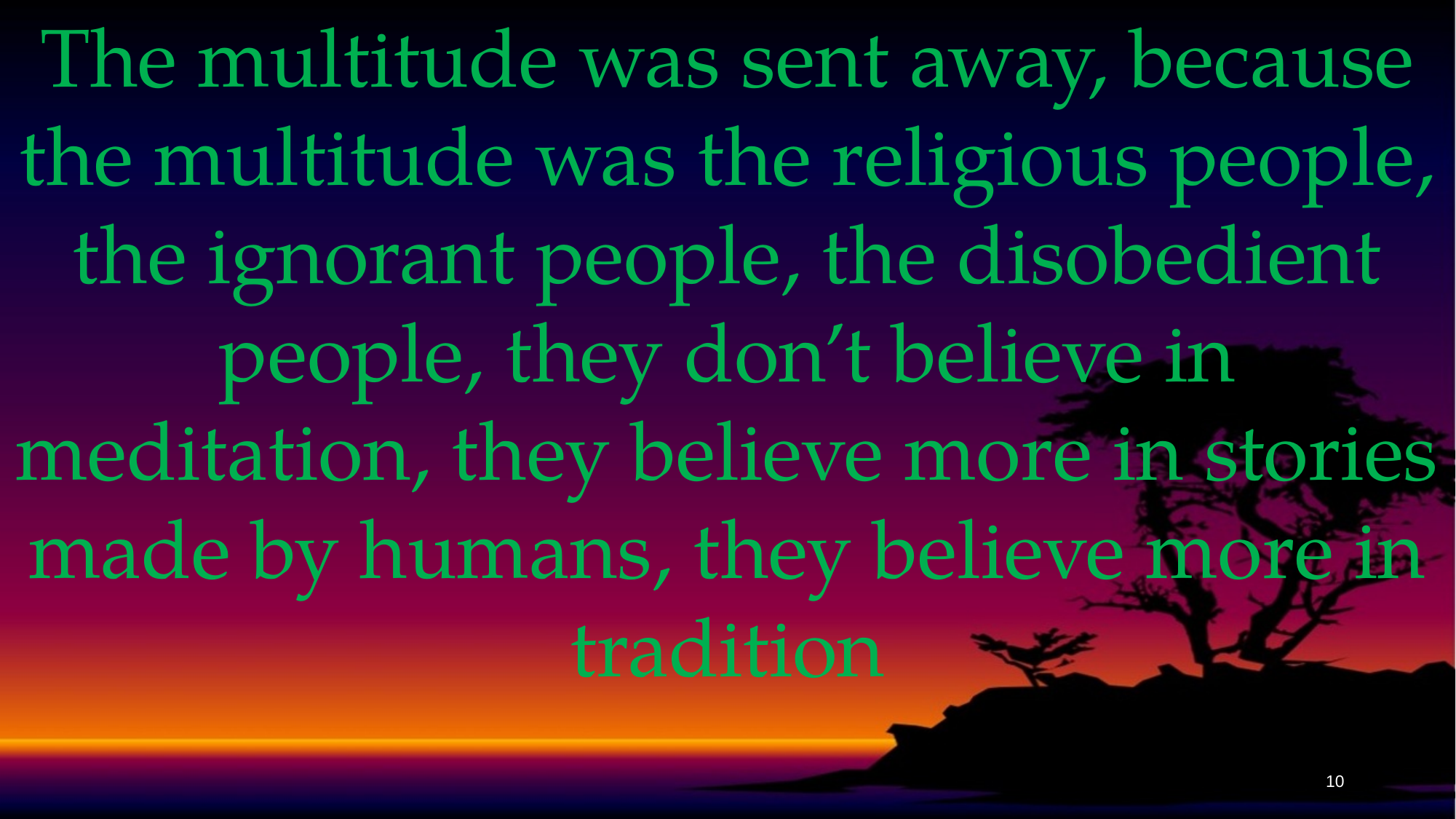

The multitude was sent away, because the multitude was the religious people, the ignorant people, the disobedient people, they don’t believe in meditation, they believe more in stories made by humans, they believe more in tradition
10